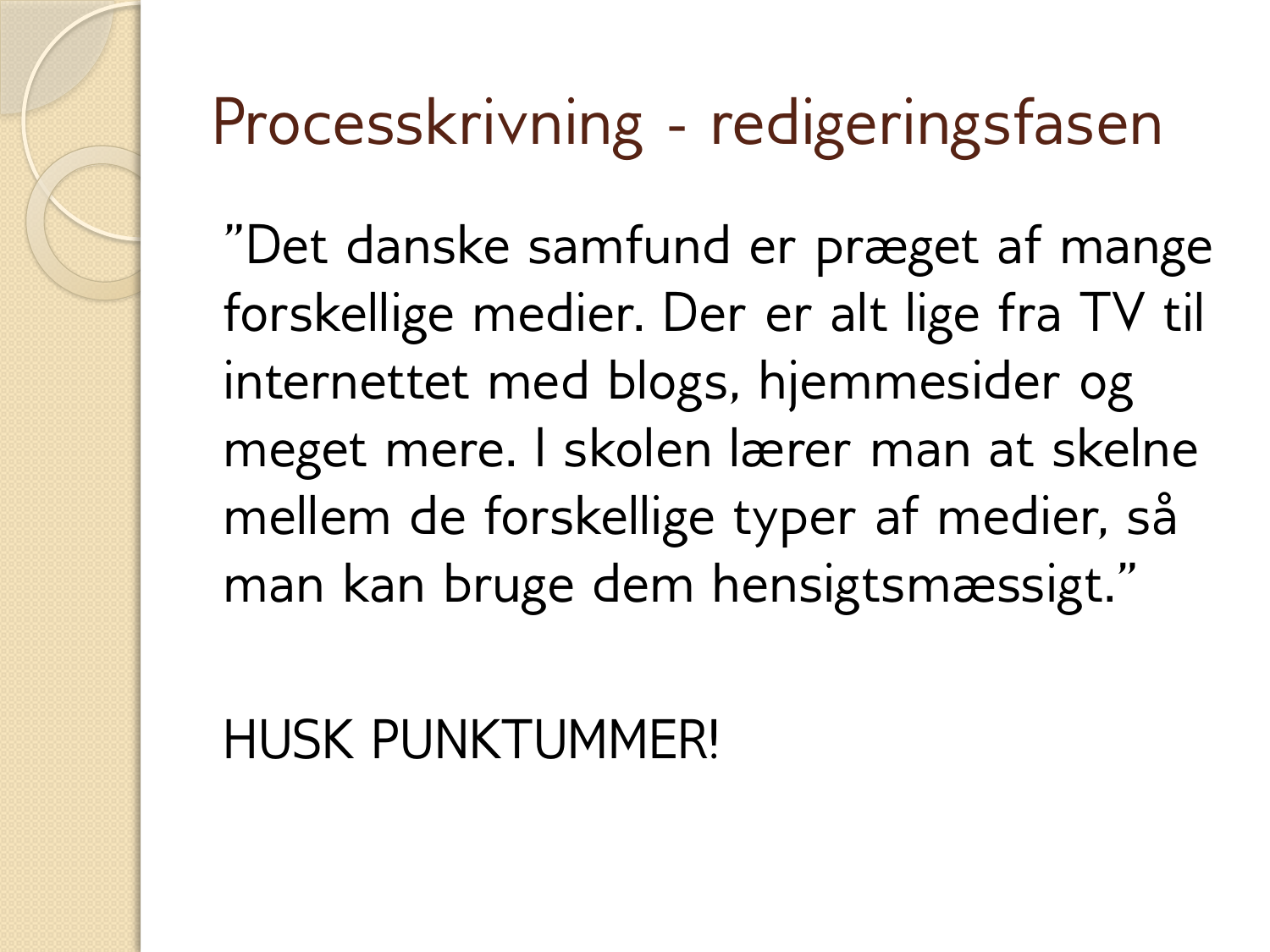

# Processkrivning - redigeringsfasen
”Det danske samfund er præget af mange forskellige medier. Der er alt lige fra TV til internettet med blogs, hjemmesider og meget mere. I skolen lærer man at skelne mellem de forskellige typer af medier, så man kan bruge dem hensigtsmæssigt.”

HUSK PUNKTUMMER!